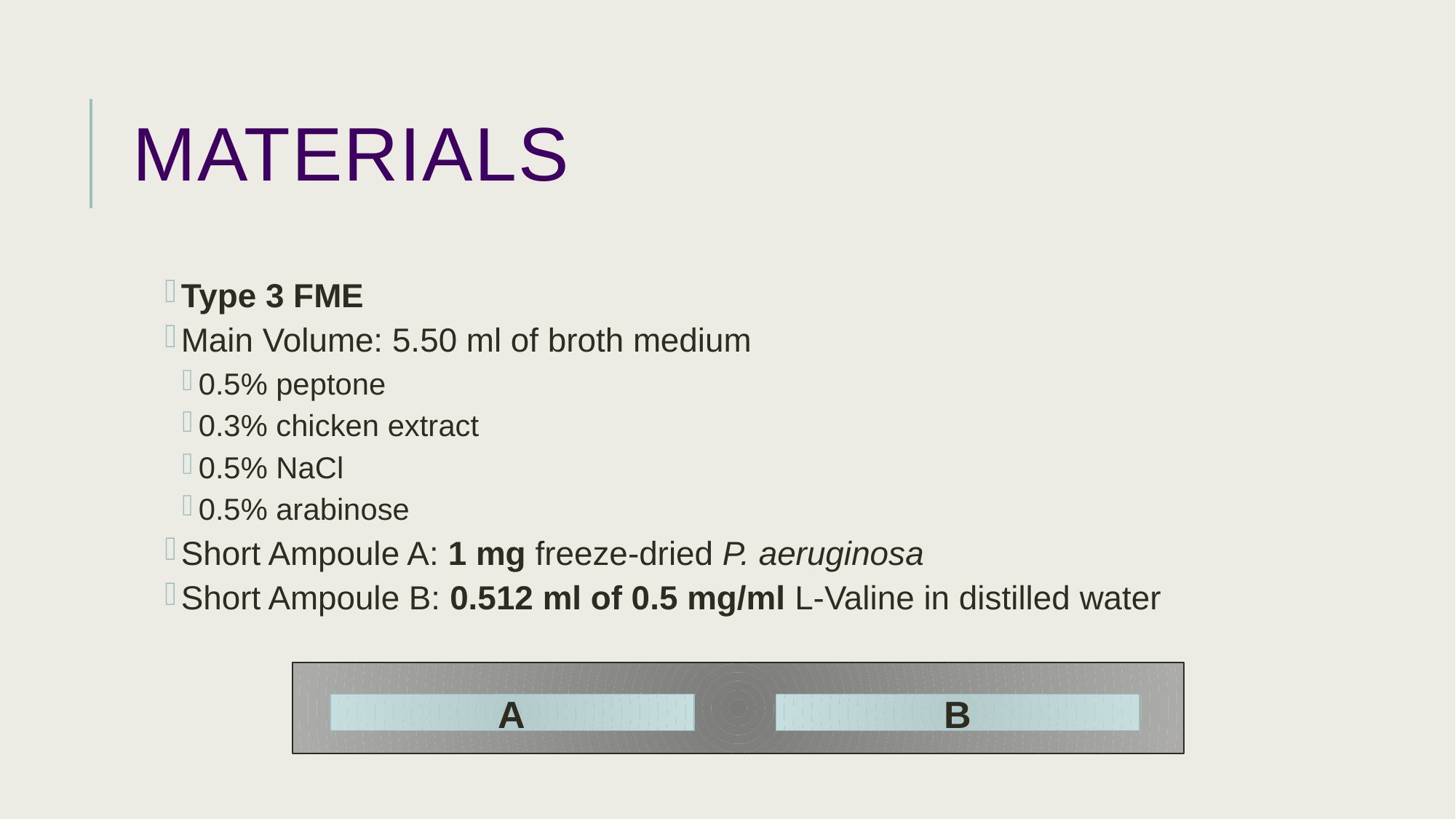

# Materials
Type 3 FME
Main Volume: 5.50 ml of broth medium
0.5% peptone
0.3% chicken extract
0.5% NaCl
0.5% arabinose
Short Ampoule A: 1 mg freeze-dried P. aeruginosa
Short Ampoule B: 0.512 ml of 0.5 mg/ml L-Valine in distilled water

A
B